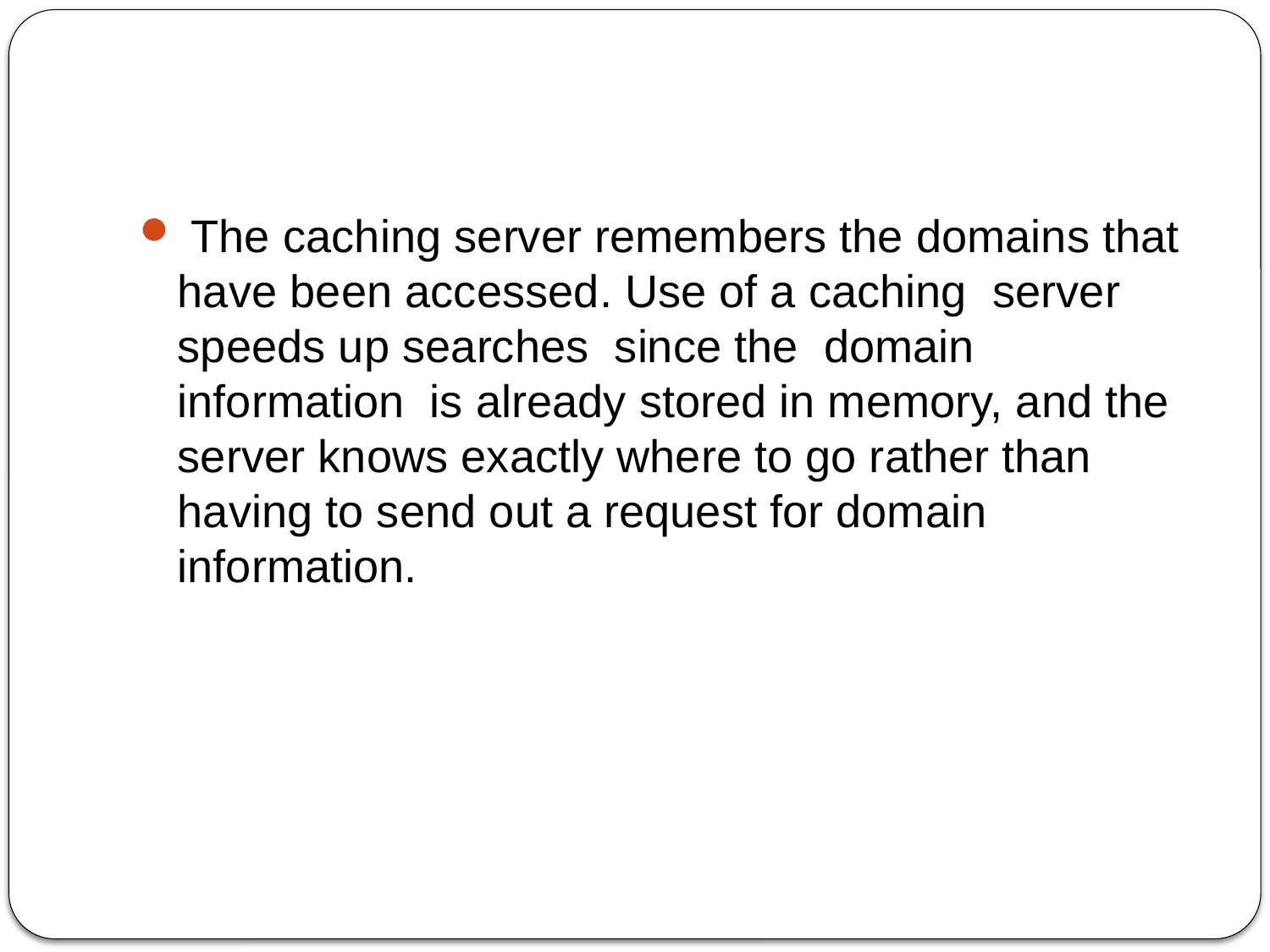

#
 The caching server remembers the domains that have been accessed. Use of a caching  server speeds up searches  since the  domain  information  is already stored in memory, and the server knows exactly where to go rather than having to send out a request for domain information.